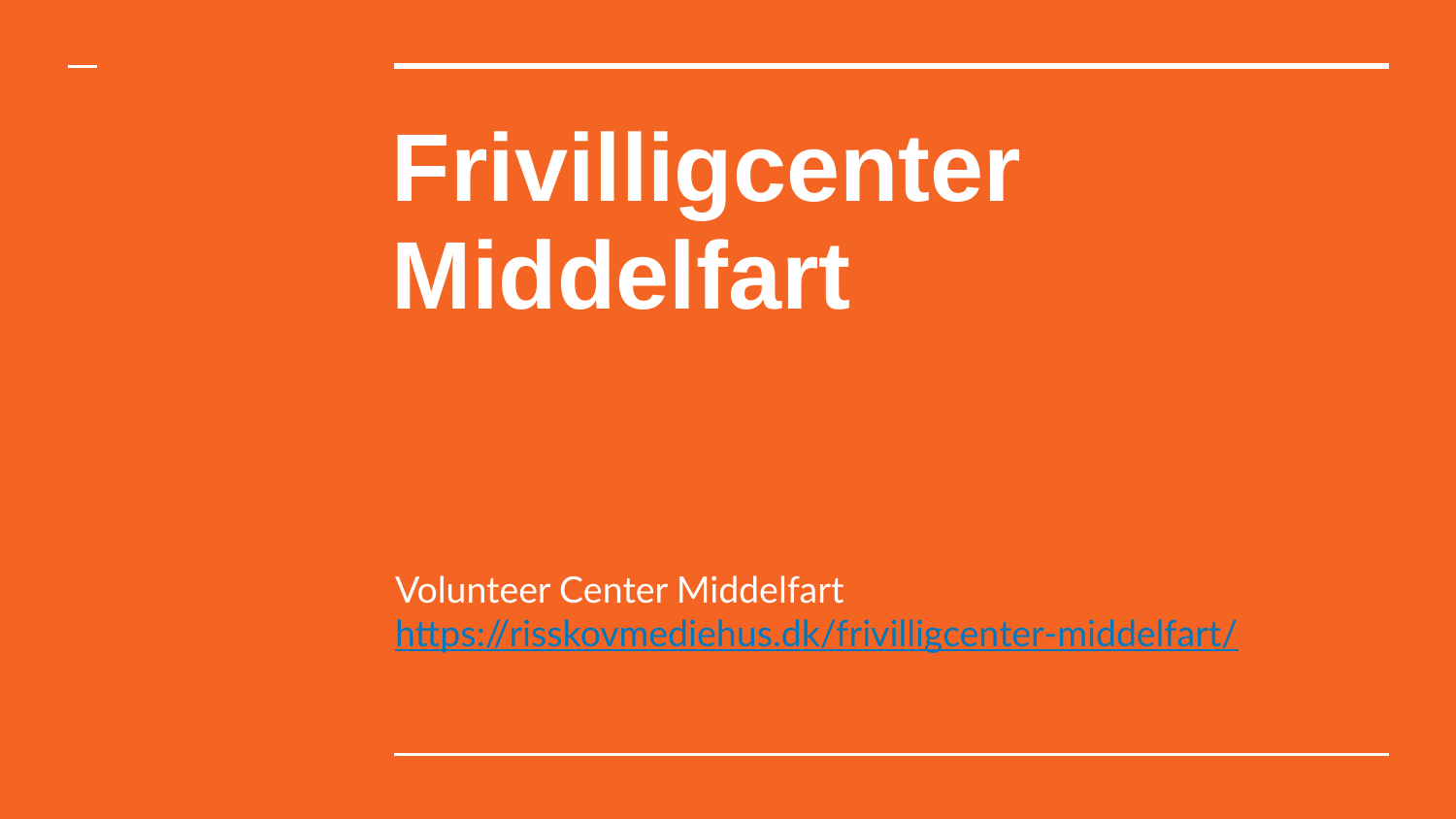

# Frivilligcenter Middelfart
Volunteer Center Middelfart
https://risskovmediehus.dk/frivilligcenter-middelfart/